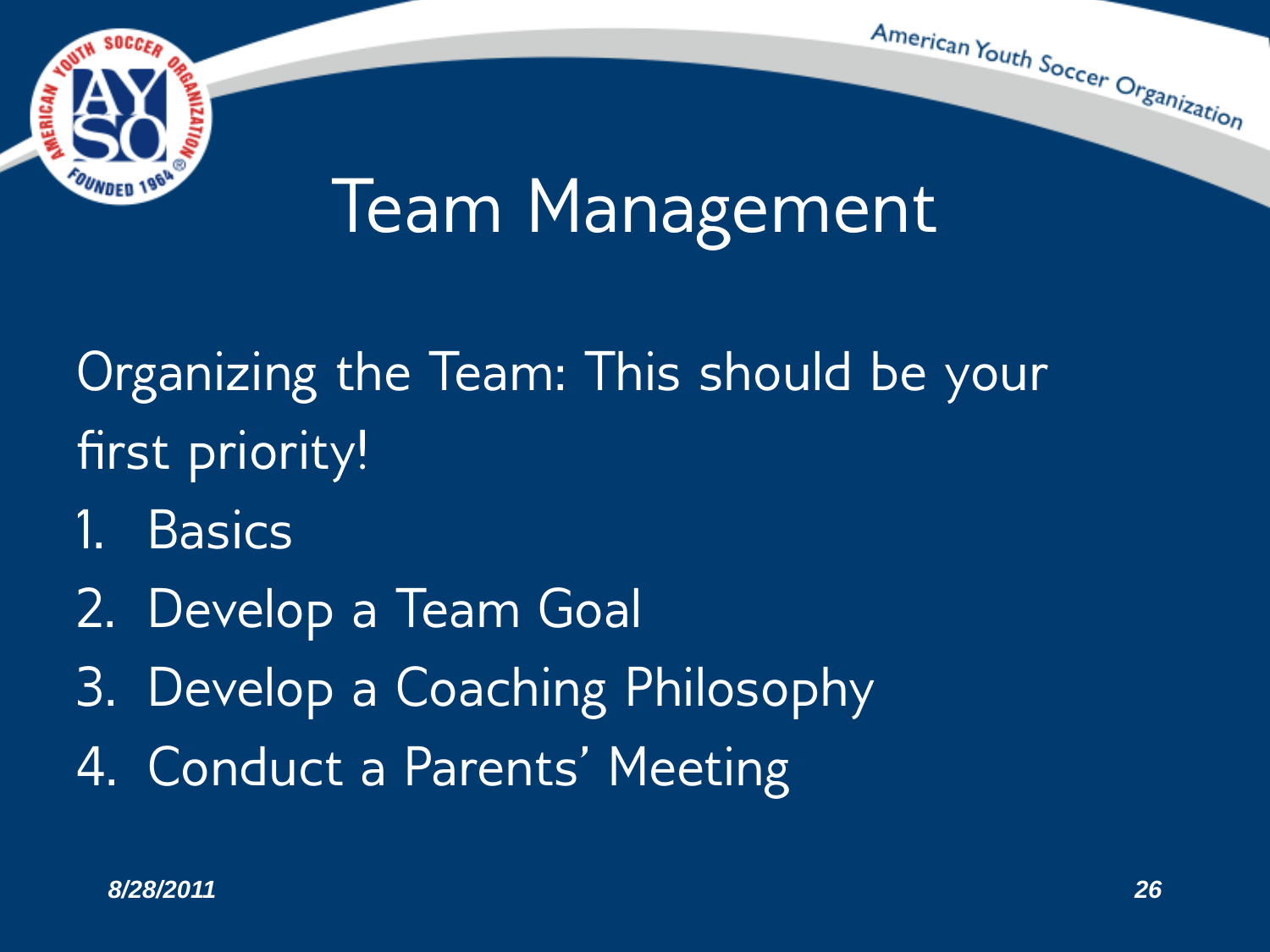

# Team Management
Organizing the Team: This should be your
first priority!
Basics
Develop a Team Goal
Develop a Coaching Philosophy
Conduct a Parents’ Meeting
8/28/2011
26